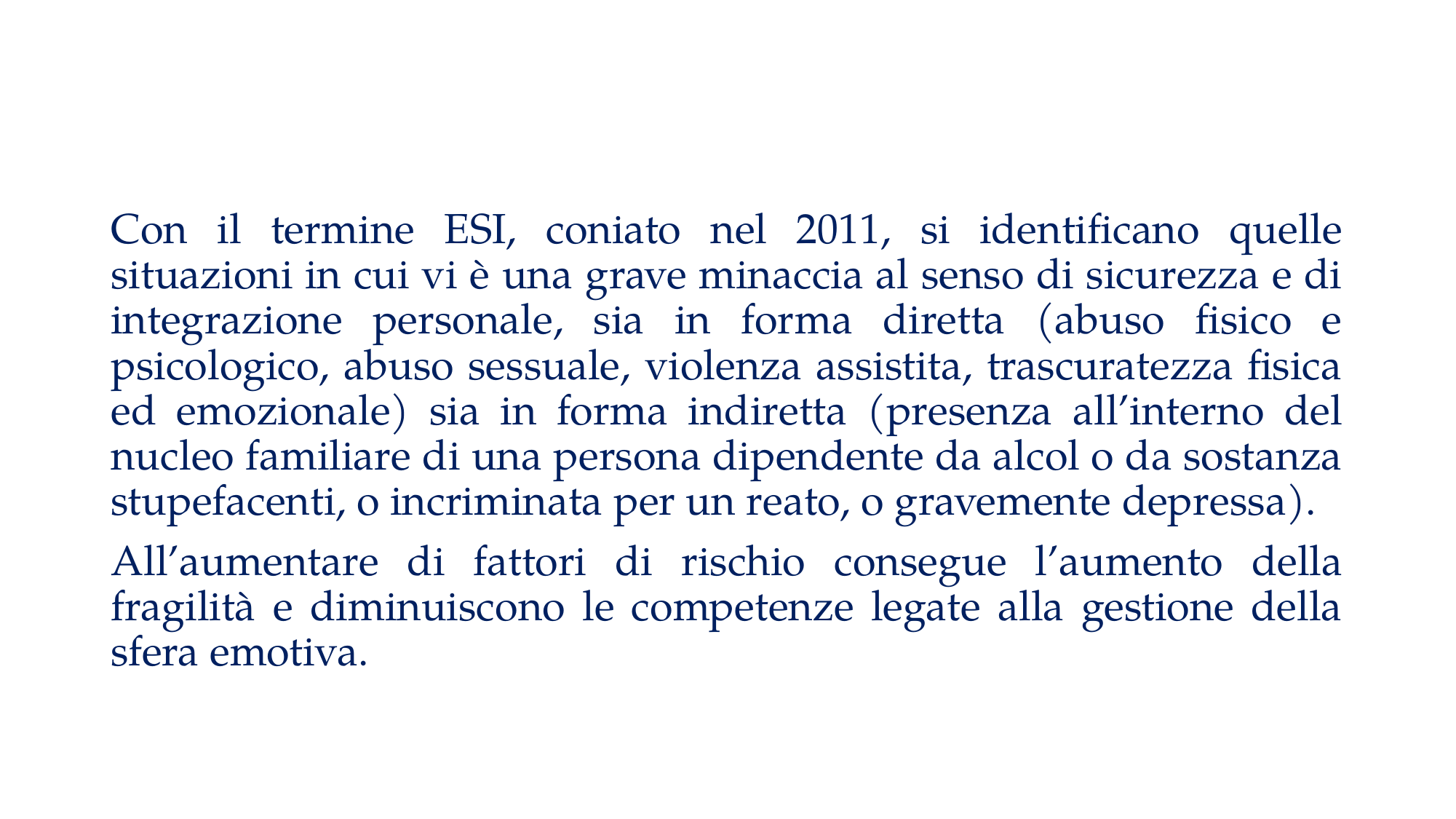

Con il termine ESI, coniato nel 2011, si identificano quelle situazioni in cui vi è una grave minaccia al senso di sicurezza e di integrazione personale, sia in forma diretta (abuso fisico e psicologico, abuso sessuale, violenza assistita, trascuratezza fisica ed emozionale) sia in forma indiretta (presenza all’interno del nucleo familiare di una persona dipendente da alcol o da sostanza stupefacenti, o incriminata per un reato, o gravemente depressa).
All’aumentare di fattori di rischio consegue l’aumento della fragilità e diminuiscono le competenze legate alla gestione della sfera emotiva.